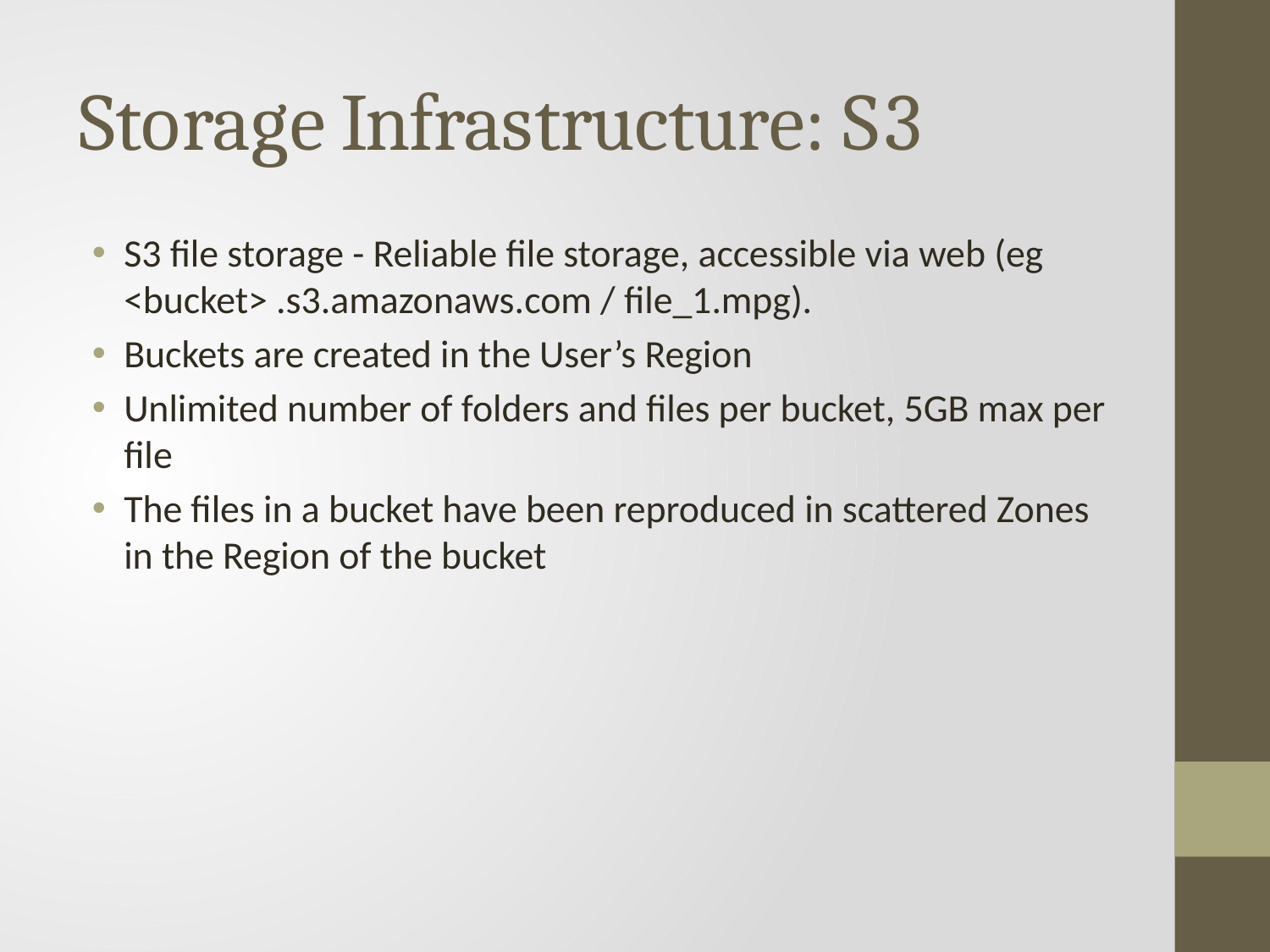

# Storage Infrastructure: S3
S3 file storage - Reliable file storage, accessible via web (eg <bucket> .s3.amazonaws.com / file_1.mpg).
Buckets are created in the User’s Region
Unlimited number of folders and files per bucket, 5GB max per file
The files in a bucket have been reproduced in scattered Zones in the Region of the bucket